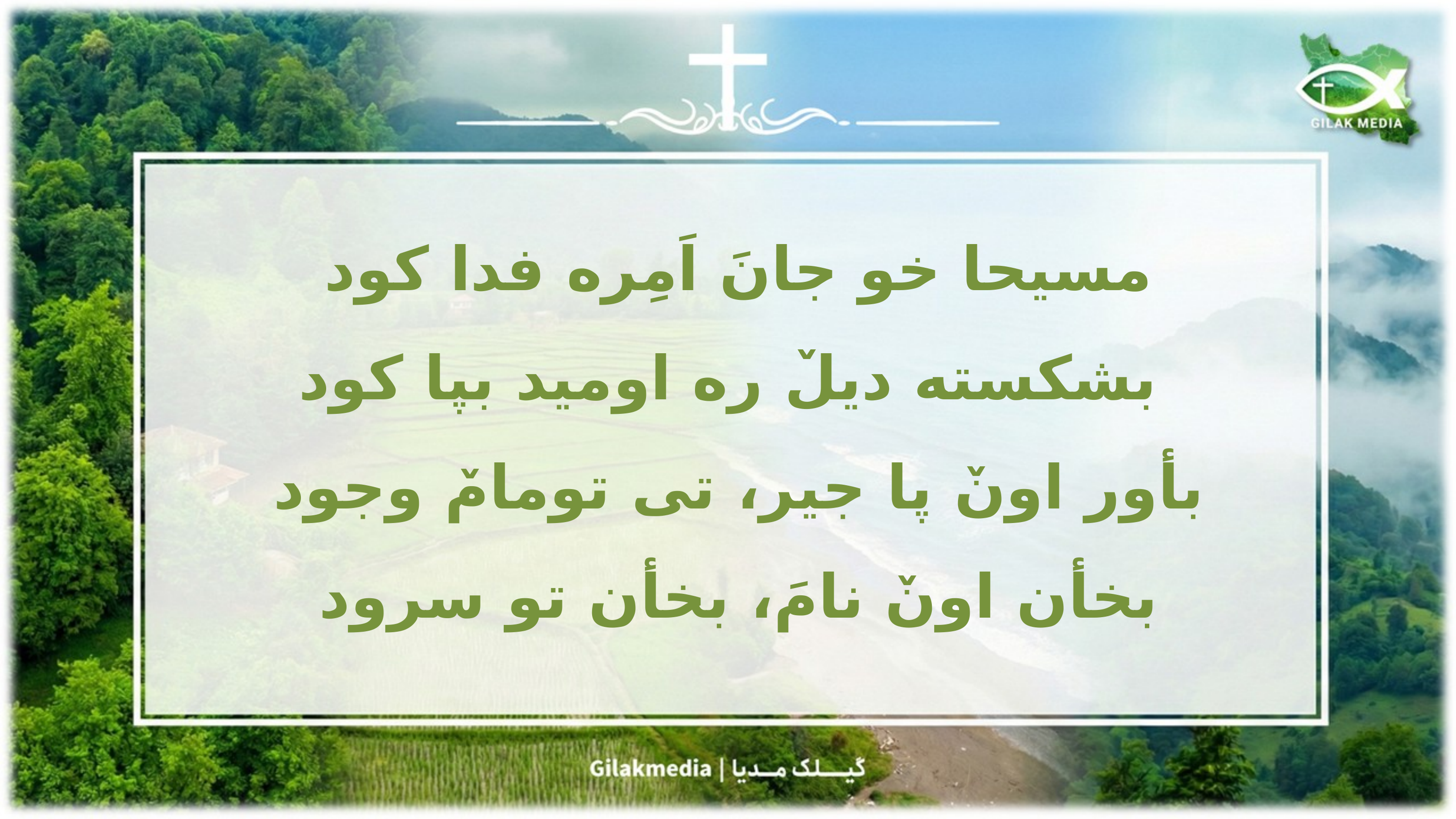

مسیحا خو جانَ اَمِره فدا کود
بشکسته دیلٚ ره اومید بپا کود
بأور اونٚ پا جیر، تی تومامٚ وجود
بخأن اونٚ نامَ، بخأن تو سرود